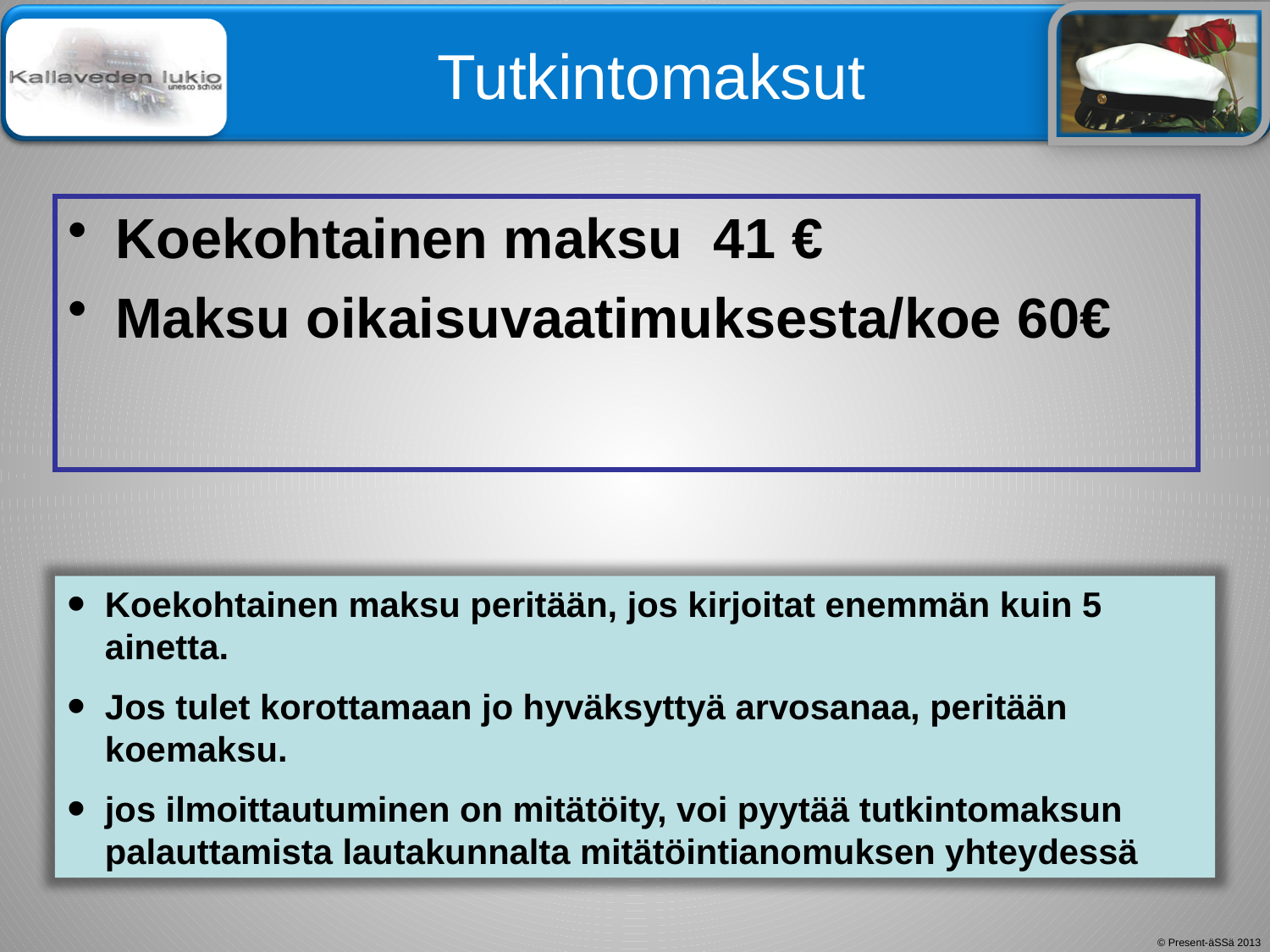

# Tutkintomaksut
Koekohtainen maksu  41 €
Maksu oikaisuvaatimuksesta/koe 60€
Koekohtainen maksu peritään, jos kirjoitat enemmän kuin 5 ainetta.
Jos tulet korottamaan jo hyväksyttyä arvosanaa, peritään koemaksu.
jos ilmoittautuminen on mitätöity, voi pyytää tutkintomaksun palauttamista lautakunnalta mitätöintianomuksen yhteydessä